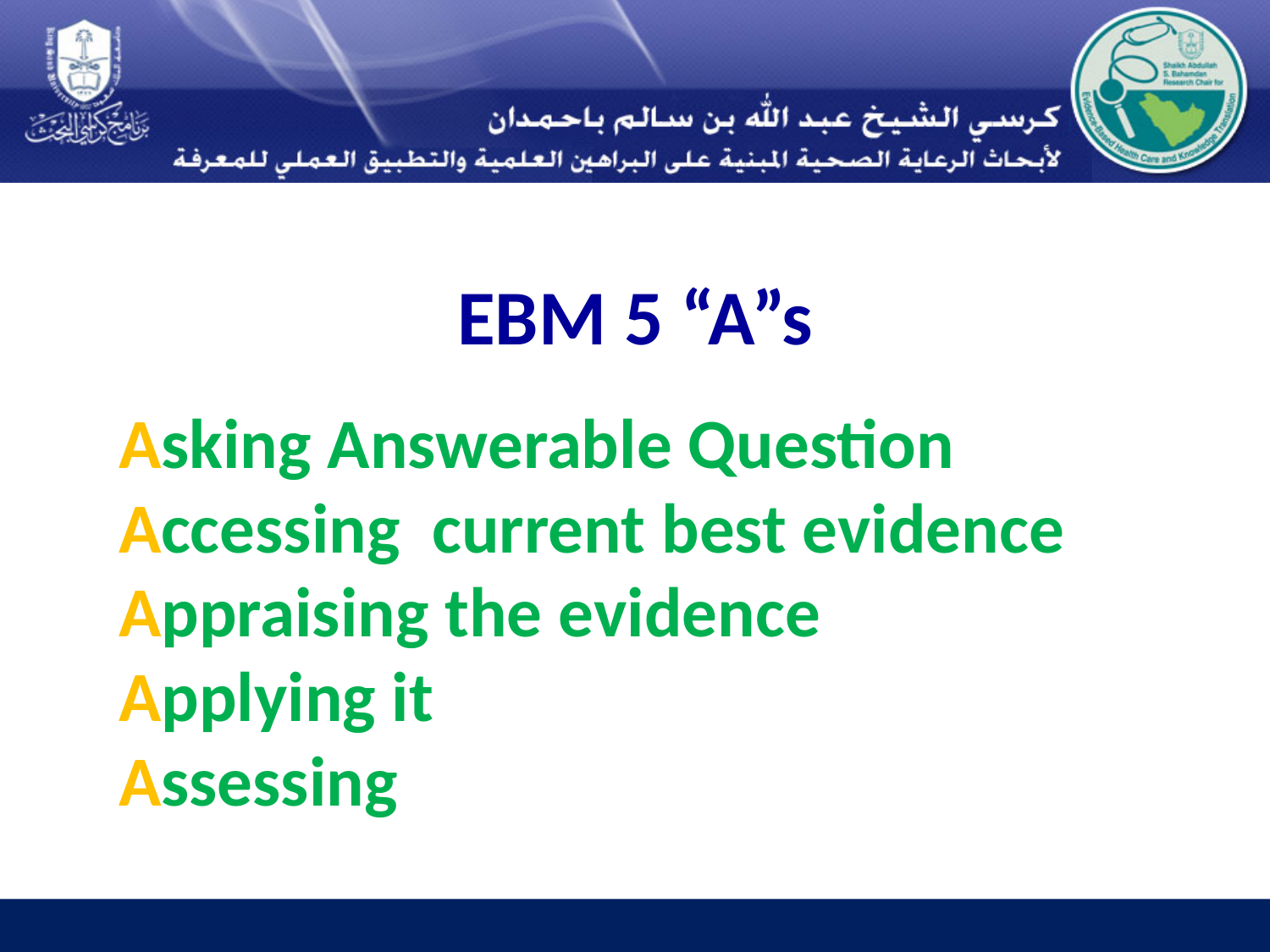

# EBM 5 “A”s
Asking Answerable Question
Accessing  current best evidence
Appraising the evidence
Applying it
Assessing